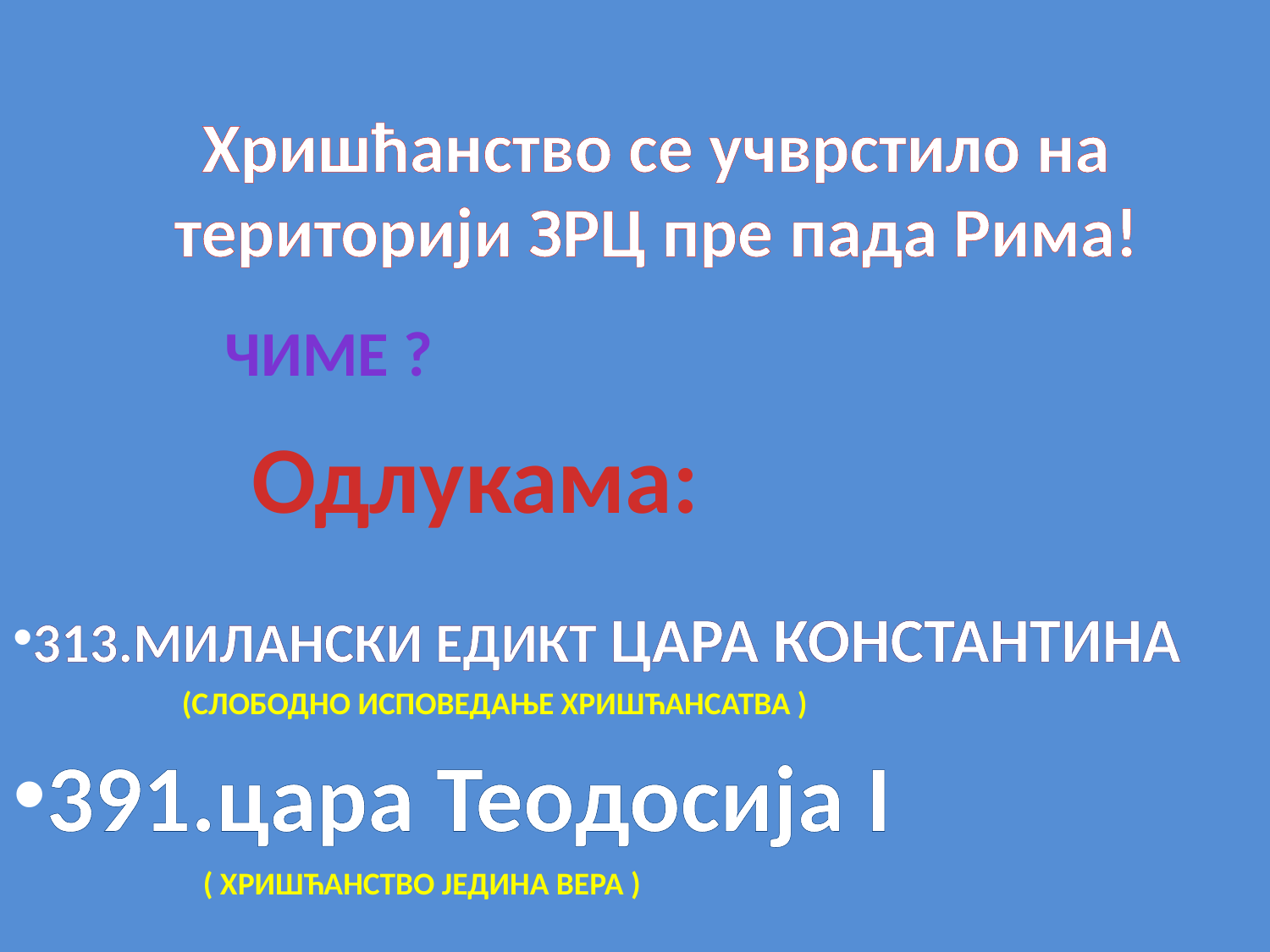

Хришћанство се учврстило на територији ЗРЦ пре пада Рима!
Чиме ?
Одлукама:
313.Милански едикт цара КОнстантина
(СЛОБОДНО ИСПОВЕДАЊЕ ХРИШЋАНСАТВА )
391.цара Теодосија I
( ХРИШЋАНСТВО ЈЕДИНА ВЕРА )